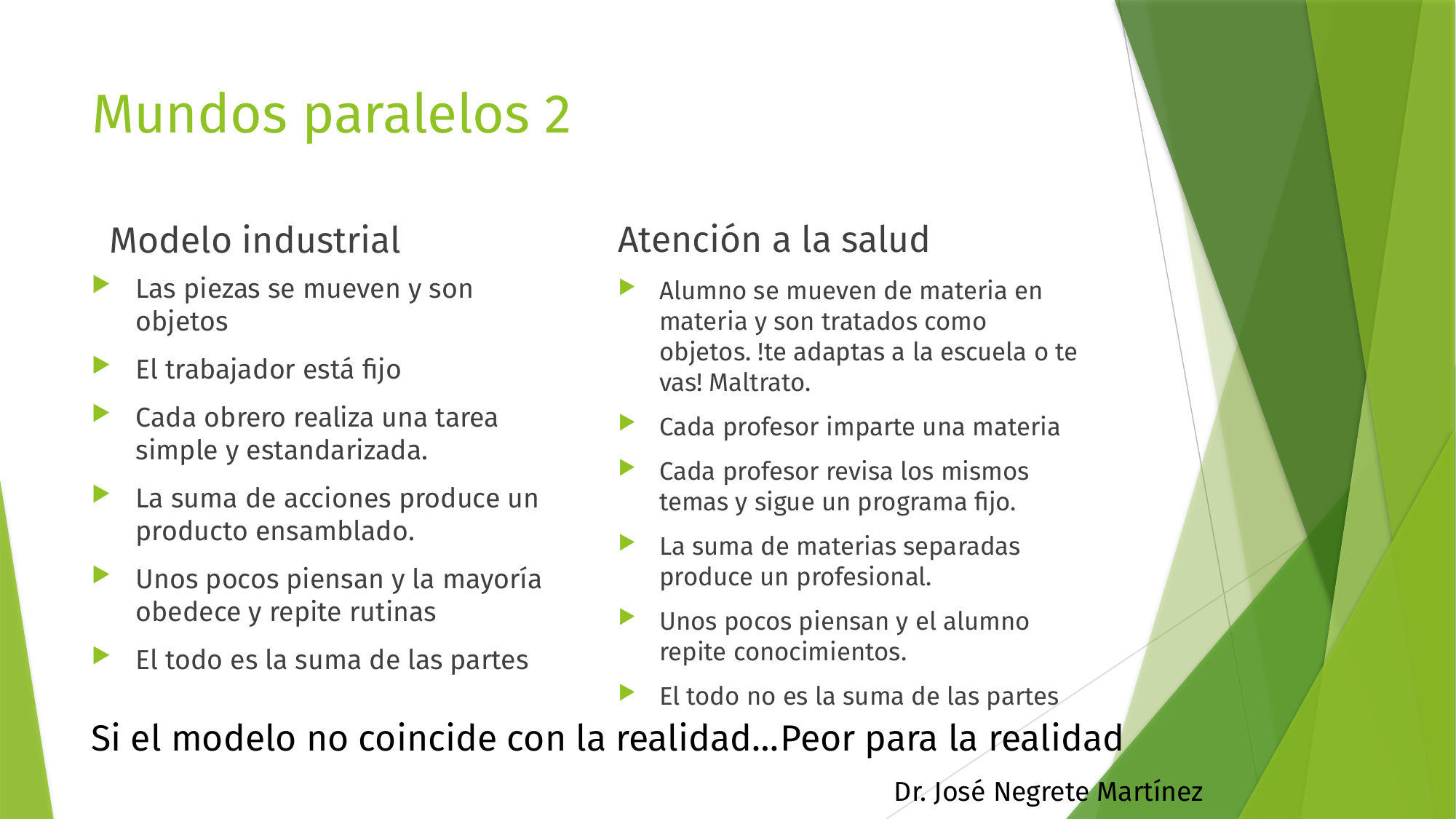

# Mundos paralelos 2
Atención a la salud
Modelo industrial
Las piezas se mueven y son objetos
El trabajador está fijo
Cada obrero realiza una tarea simple y estandarizada.
La suma de acciones produce un producto ensamblado.
Unos pocos piensan y la mayoría obedece y repite rutinas
El todo es la suma de las partes
Alumno se mueven de materia en materia y son tratados como objetos. !te adaptas a la escuela o te vas! Maltrato.
Cada profesor imparte una materia
Cada profesor revisa los mismos temas y sigue un programa fijo.
La suma de materias separadas produce un profesional.
Unos pocos piensan y el alumno repite conocimientos.
El todo no es la suma de las partes

Si el modelo no coincide con la realidad…
Peor para la realidad
Dr. José Negrete Martínez